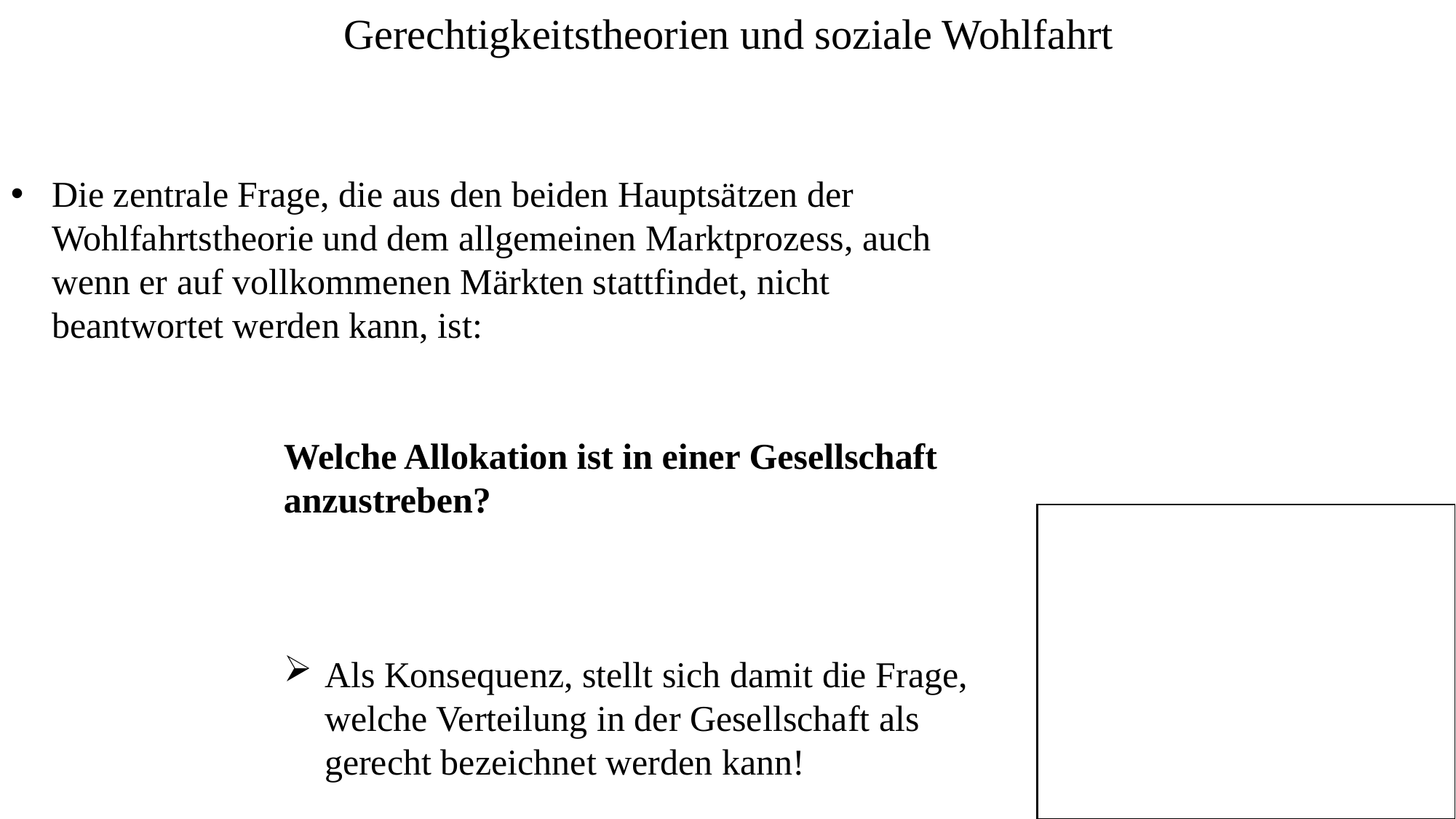

Gerechtigkeitstheorien und soziale Wohlfahrt
Die zentrale Frage, die aus den beiden Hauptsätzen der Wohlfahrtstheorie und dem allgemeinen Marktprozess, auch wenn er auf vollkommenen Märkten stattfindet, nicht beantwortet werden kann, ist:

Welche Allokation ist in einer Gesellschaft anzustreben?

Als Konsequenz, stellt sich damit die Frage, welche Verteilung in der Gesellschaft als gerecht bezeichnet werden kann!